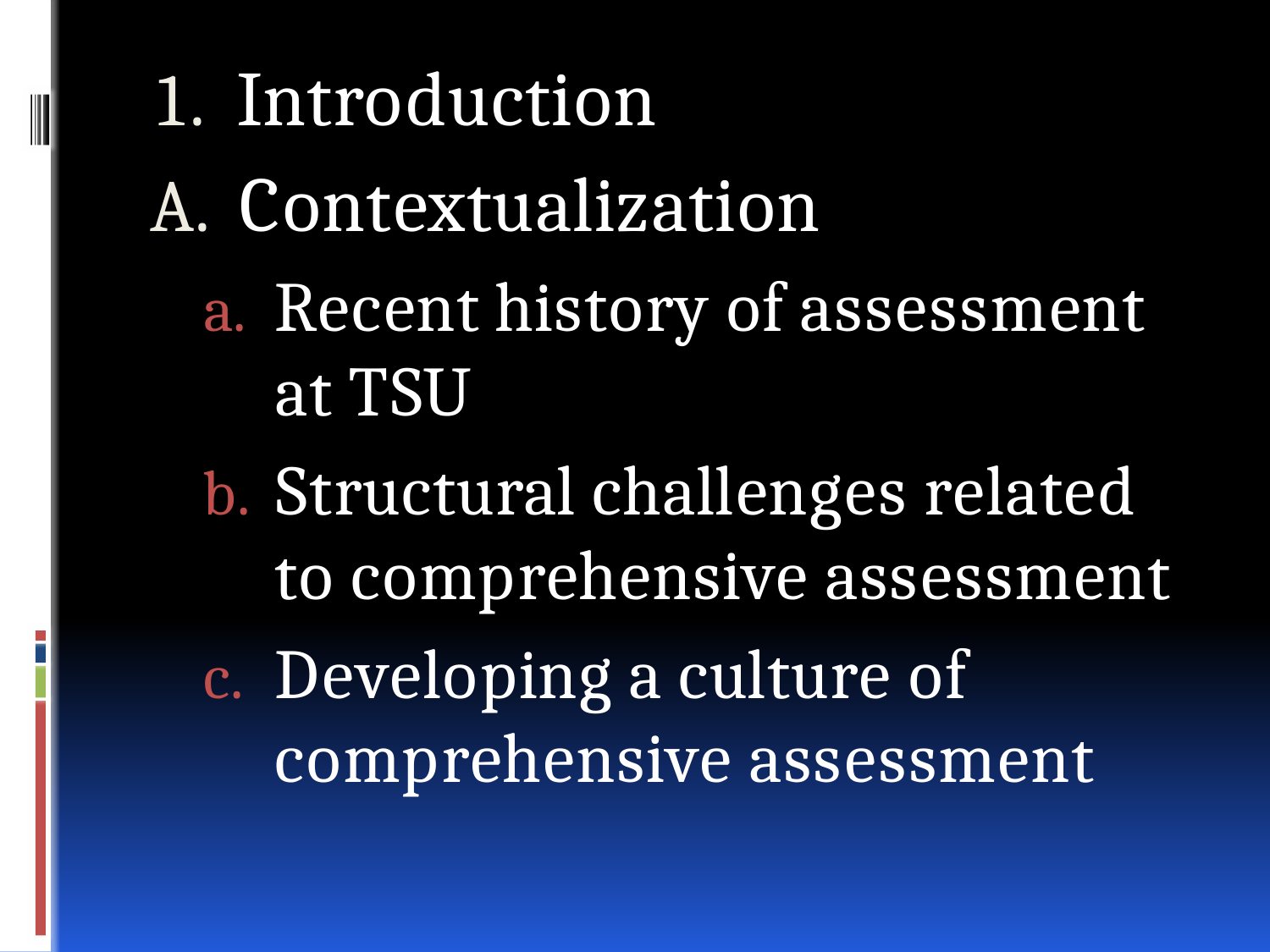

Introduction
 Contextualization
Recent history of assessment at TSU
Structural challenges related to comprehensive assessment
Developing a culture of comprehensive assessment